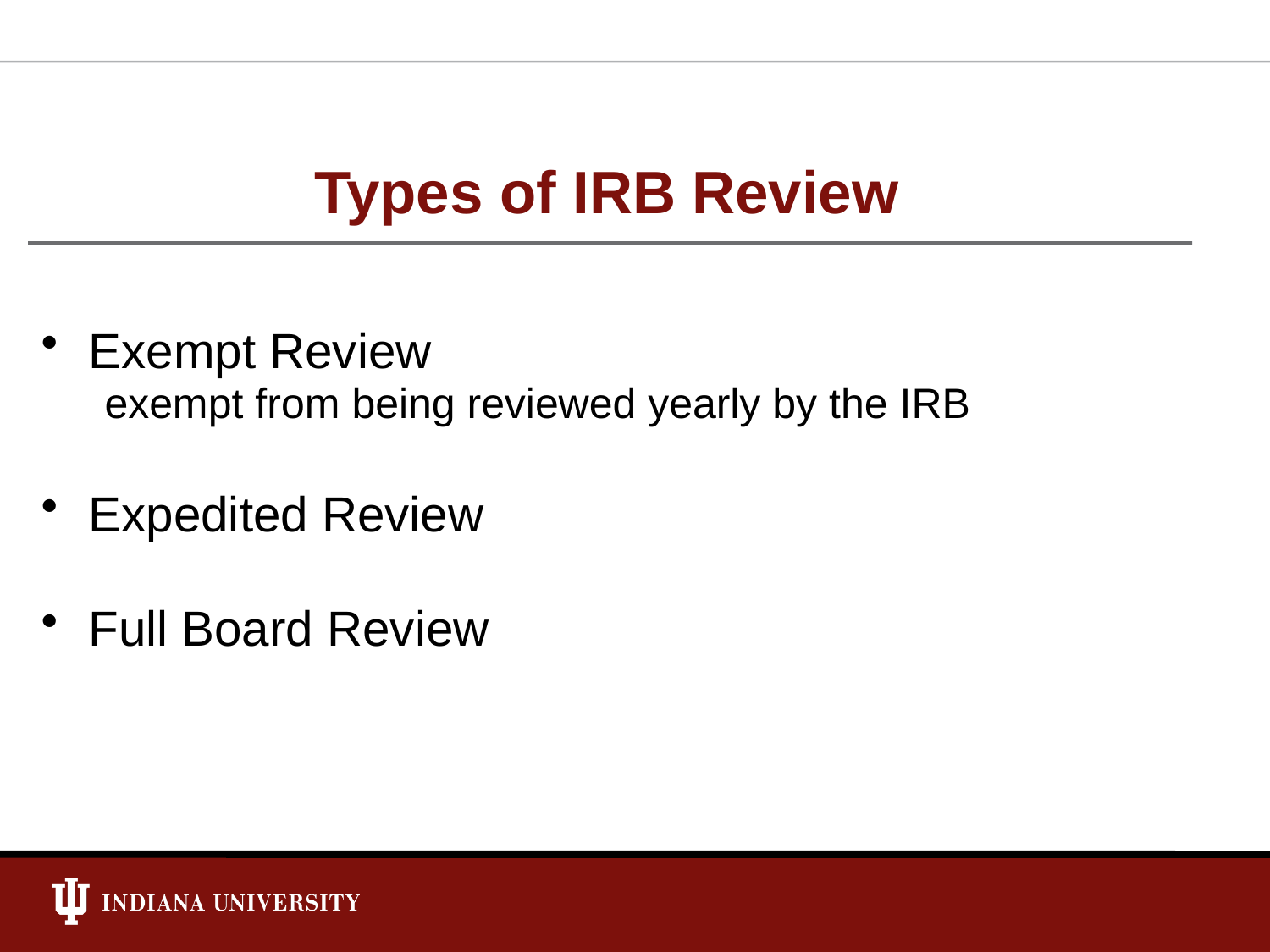

# Types of IRB Review

Exempt Review
exempt from being reviewed yearly by the IRB

Expedited Review

Full Board Review